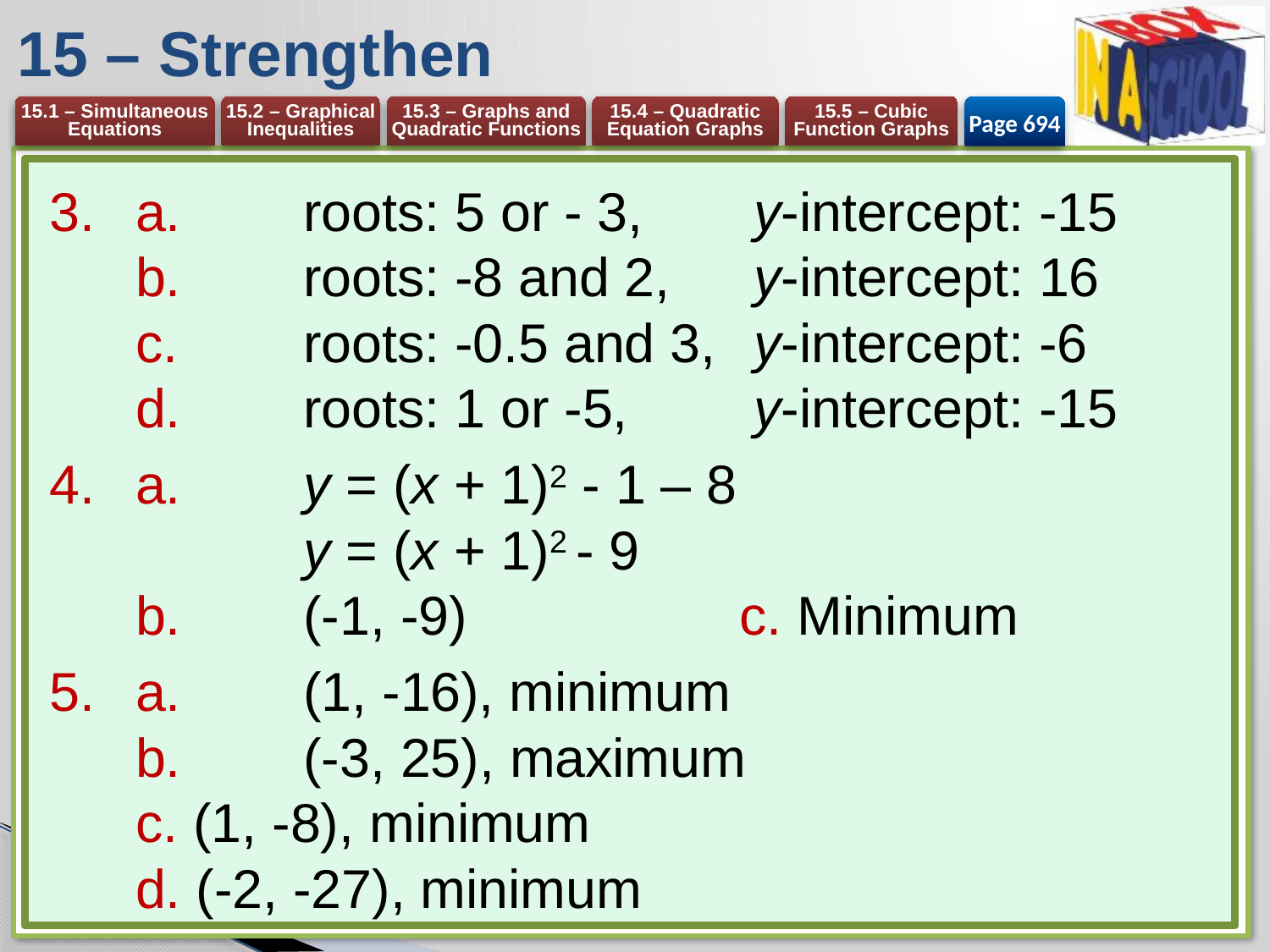

# 15 – Strengthen
Page 694
a. 	roots: 5 or - 3, 	y-intercept: -15
b. 	roots: -8 and 2, 	y-intercept: 16
c. 	roots: -0.5 and 3, 	y-intercept: -6
d. 	roots: 1 or -5, 	y-intercept: -15
a. 	y = (x + 1)2 - 1 – 8
	y = (x + 1)2 - 9
b. 	(-1, -9) 	c. Minimum
a. 	(1, -16), minimum
b. 	(-3, 25), maximum
c. (1, -8), minimum
d. (-2, -27), minimum